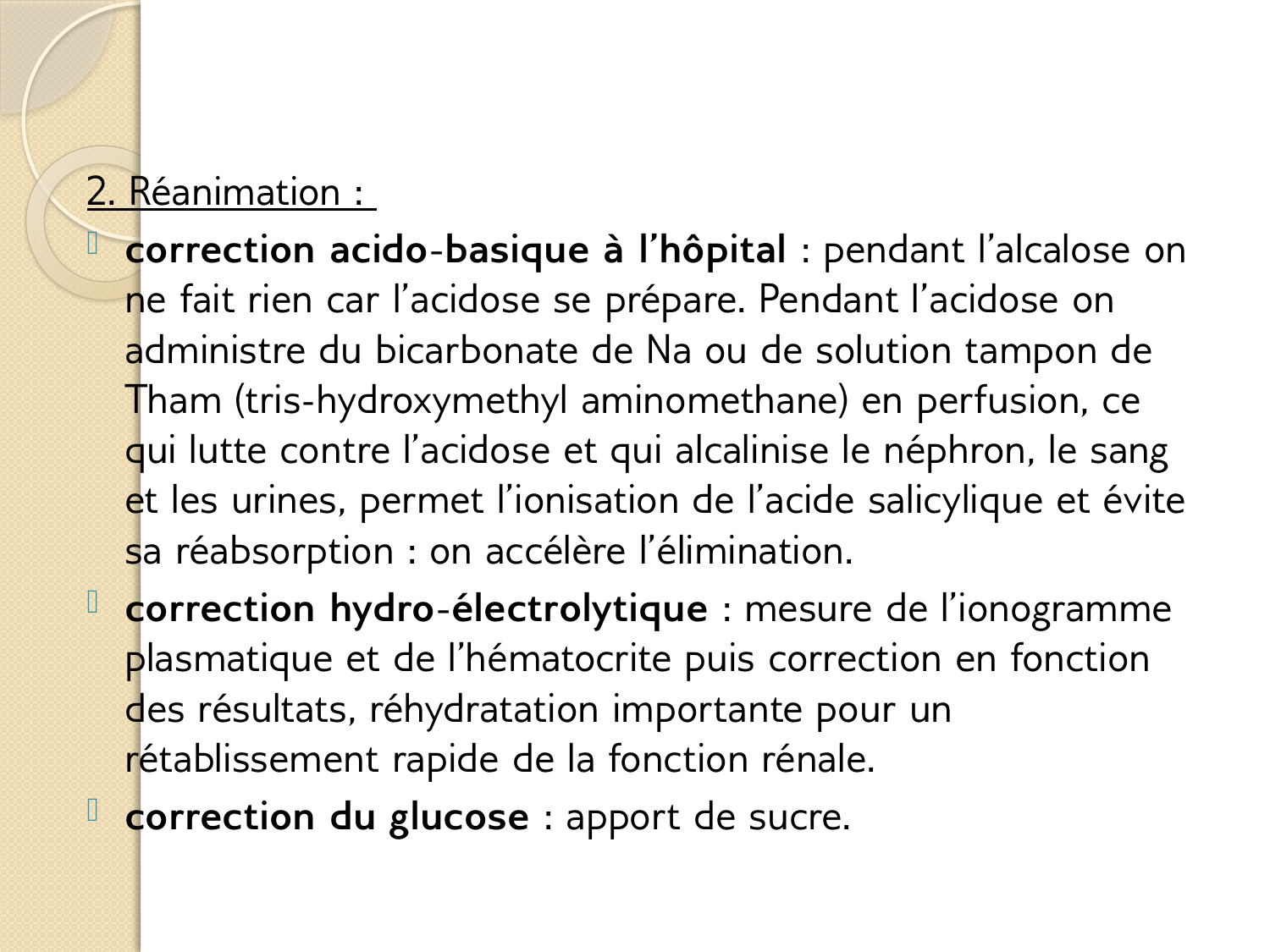

2. Réanimation :
correction acido-basique à l’hôpital : pendant l’alcalose on ne fait rien car l’acidose se prépare. Pendant l’acidose on administre du bicarbonate de Na ou de solution tampon de Tham (tris-hydroxymethyl aminomethane) en perfusion, ce qui lutte contre l’acidose et qui alcalinise le néphron, le sang et les urines, permet l’ionisation de l’acide salicylique et évite sa réabsorption : on accélère l’élimination.
correction hydro-électrolytique : mesure de l’ionogramme plasmatique et de l’hématocrite puis correction en fonction des résultats, réhydratation importante pour un rétablissement rapide de la fonction rénale.
correction du glucose : apport de sucre.